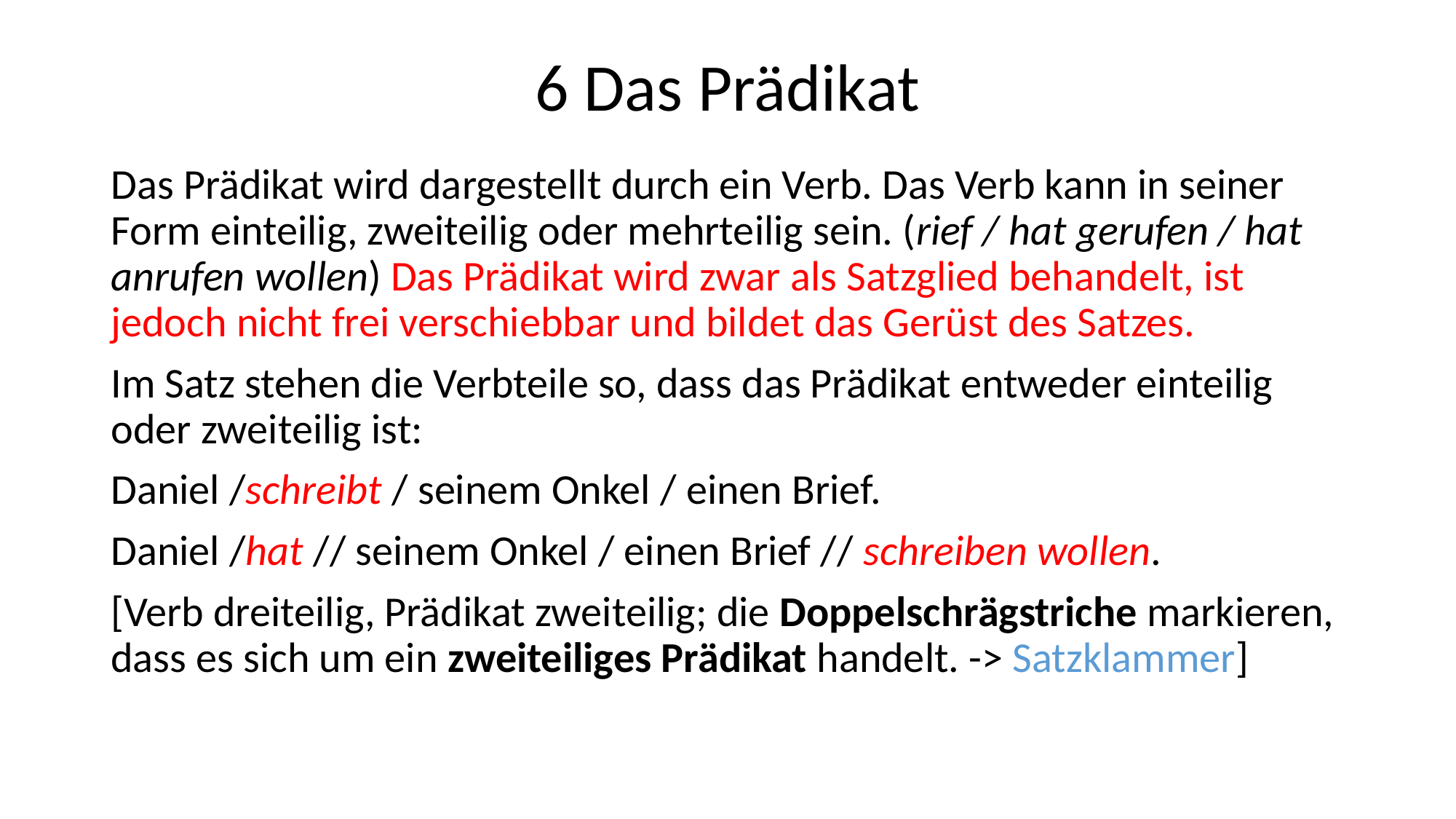

# 6 Das Prädikat
Das Prädikat wird dargestellt durch ein Verb. Das Verb kann in seiner Form einteilig, zweiteilig oder mehrteilig sein. (rief / hat gerufen / hat anrufen wollen) Das Prädikat wird zwar als Satzglied behandelt, ist jedoch nicht frei verschiebbar und bildet das Gerüst des Satzes.
Im Satz stehen die Verbteile so, dass das Prädikat entweder einteilig oder zweiteilig ist:
Daniel /schreibt / seinem Onkel / einen Brief.
Daniel /hat // seinem Onkel / einen Brief // schreiben wollen.
[Verb dreiteilig, Prädikat zweiteilig; die Doppelschrägstriche markieren, dass es sich um ein zweiteiliges Prädikat handelt. -> Satzklammer]